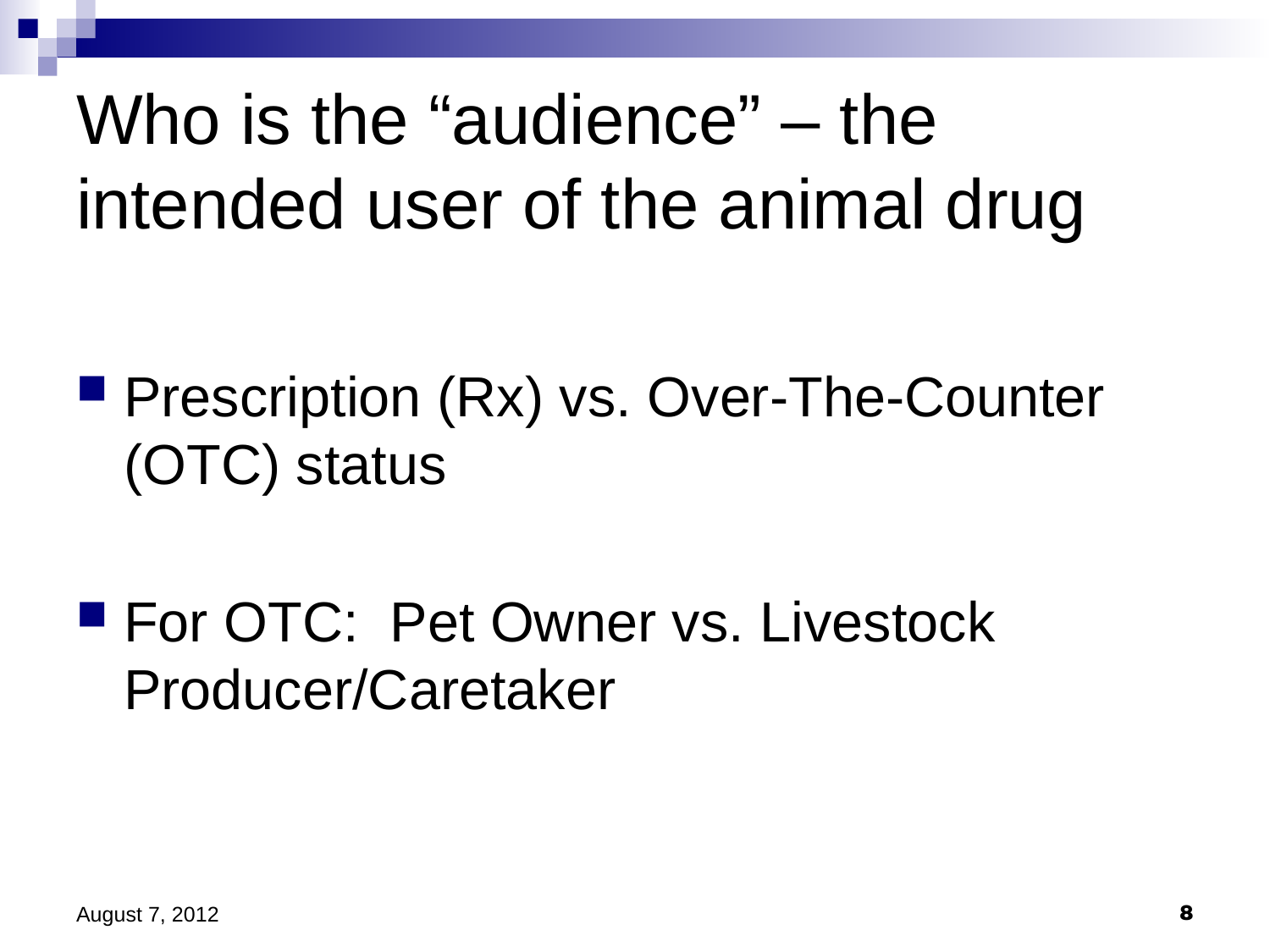

# Who is the “audience” – the intended user of the animal drug

Prescription (Rx) vs. Over-The-Counter (OTC) status

For OTC:  Pet Owner vs. Livestock Producer/Caretaker
August 7, 2012
8